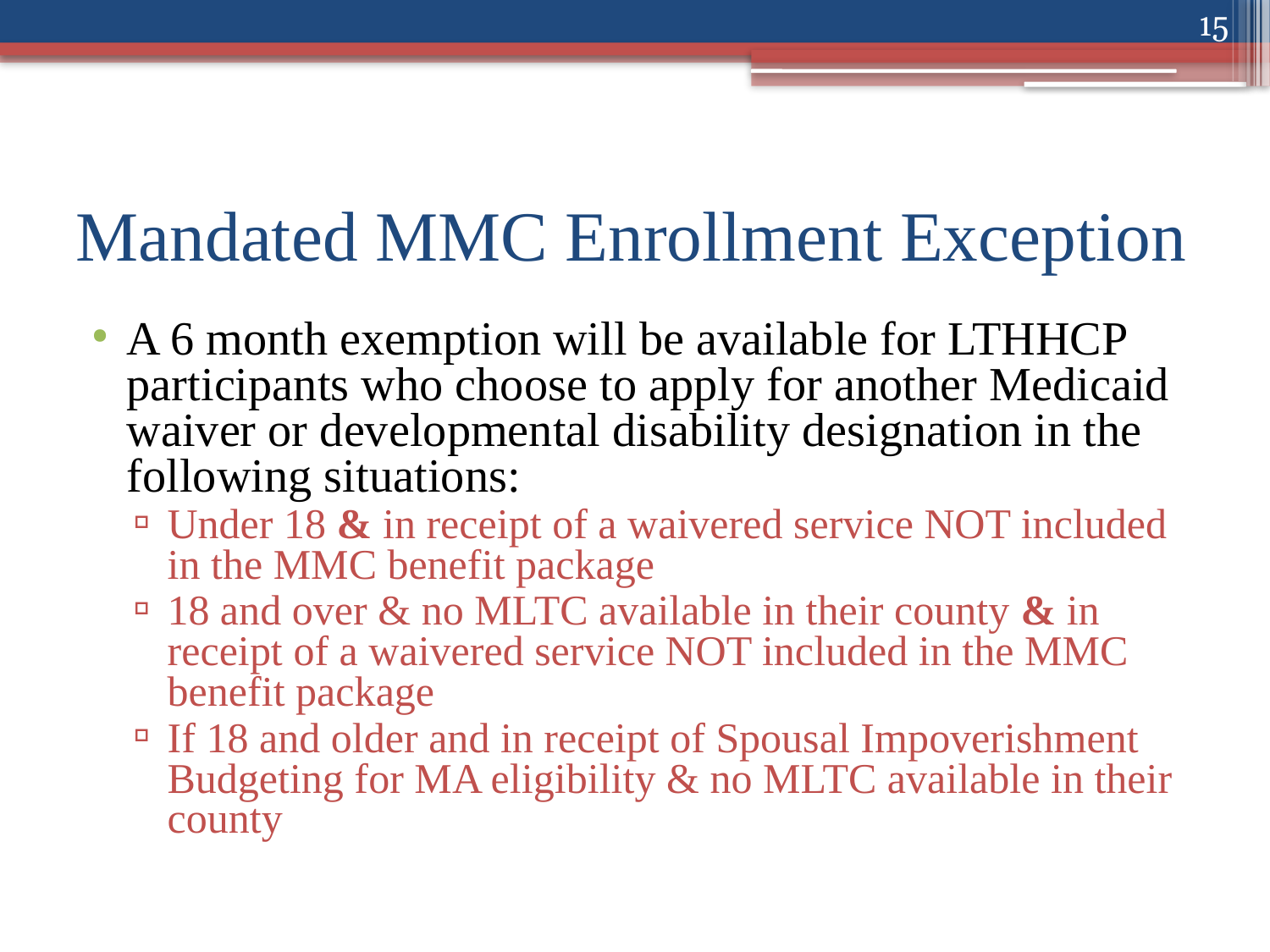

15
# Mandated MMC Enrollment Exception
A 6 month exemption will be available for LTHHCP participants who choose to apply for another Medicaid waiver or developmental disability designation in the following situations:
Under 18 & in receipt of a waivered service NOT included in the MMC benefit package
18 and over & no MLTC available in their county & in receipt of a waivered service NOT included in the MMC benefit package
If 18 and older and in receipt of Spousal Impoverishment Budgeting for MA eligibility & no MLTC available in their county